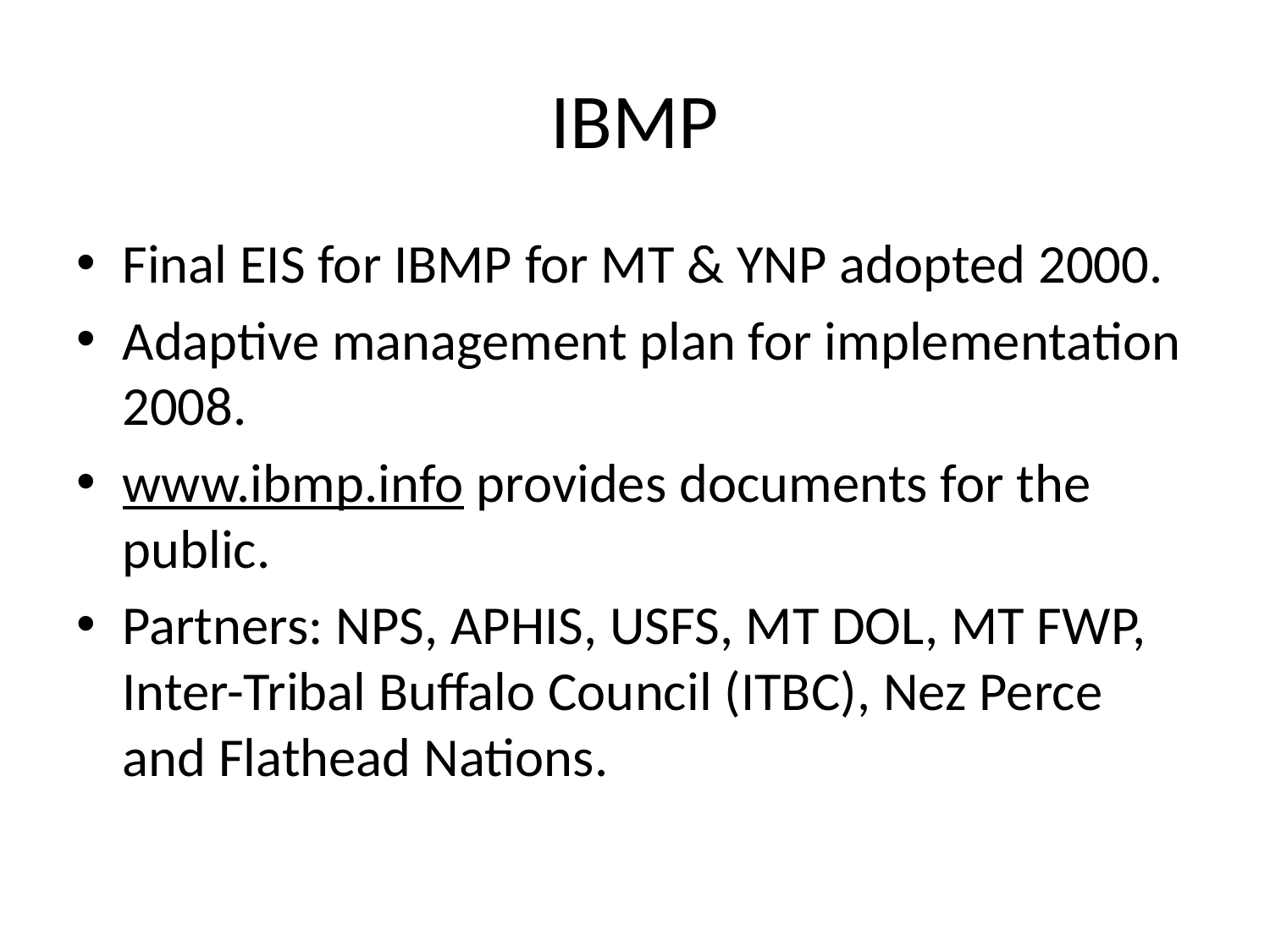

# IBMP
Final EIS for IBMP for MT & YNP adopted 2000.
Adaptive management plan for implementation 2008.
www.ibmp.info provides documents for the public.
Partners: NPS, APHIS, USFS, MT DOL, MT FWP, Inter-Tribal Buffalo Council (ITBC), Nez Perce and Flathead Nations.